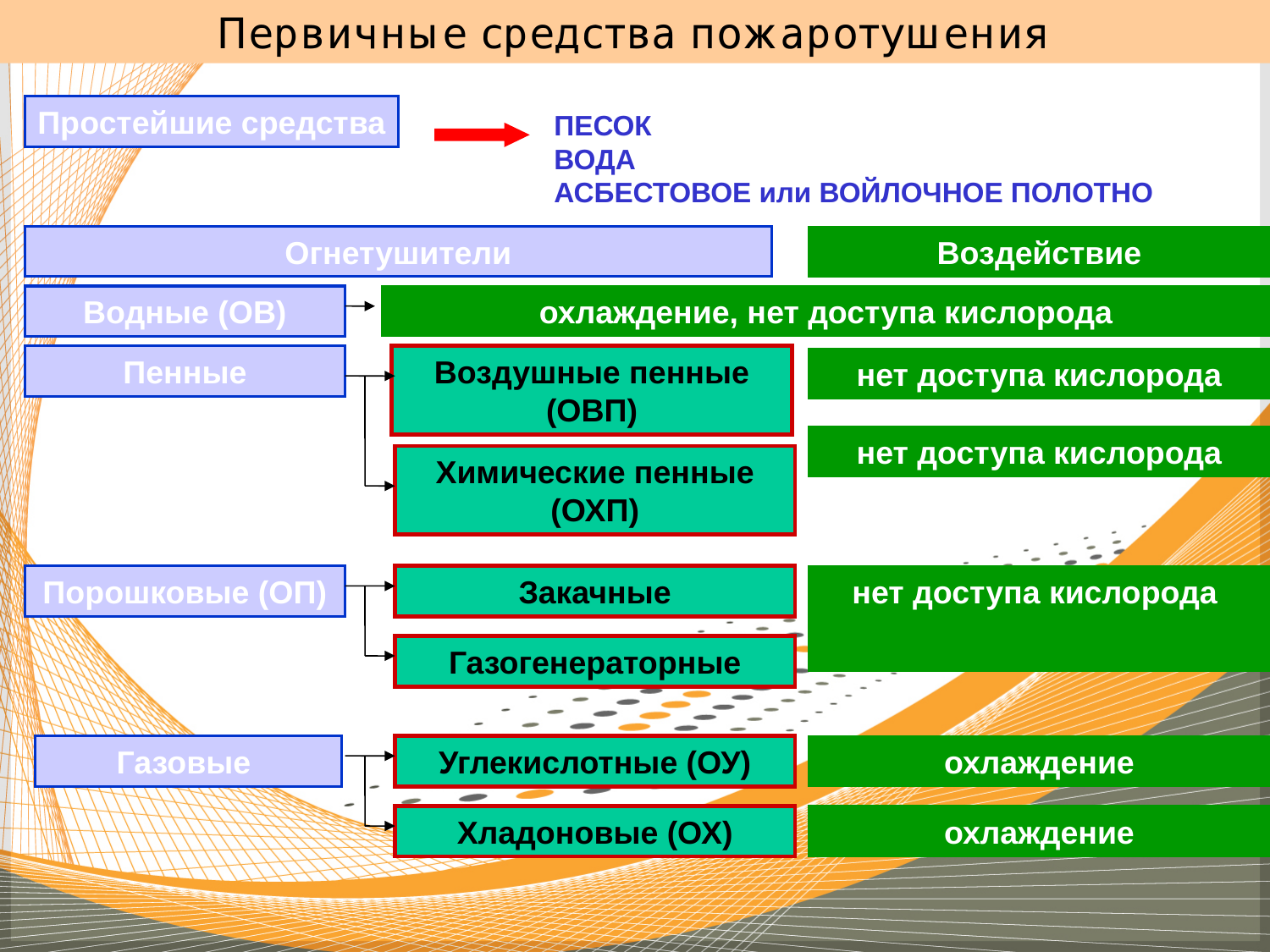

Первичные средства пожаротушения
Простейшие средства
ПЕСОК
ВОДА
АСБЕСТОВОЕ или ВОЙЛОЧНОЕ ПОЛОТНО

Огнетушители
Воздействие
Водные (ОВ)
охлаждение, нет доступа кислорода

Пенные
Воздушные пенные (ОВП)
нет доступа кислорода

нет доступа кислорода
Химические пенные (ОХП)

Порошковые (ОП)
Закачные
нет доступа кислорода

Газогенераторные

Газовые
Углекислотные (ОУ)
охлаждение

Хладоновые (ОХ)
охлаждение